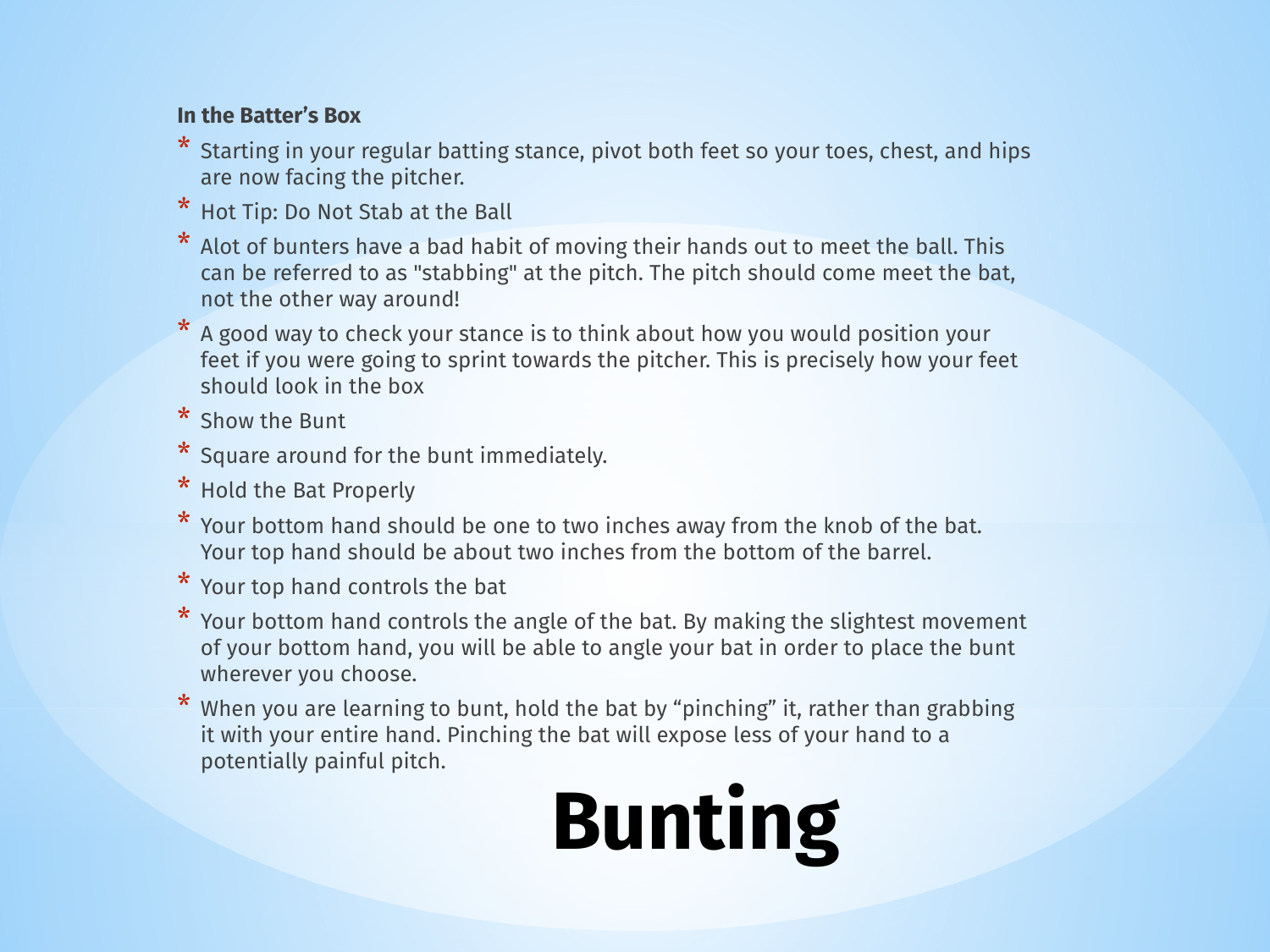

In the Batter’s Box
Starting in your regular batting stance, pivot both feet so your toes, chest, and hips are now facing the pitcher.
Hot Tip: Do Not Stab at the Ball
Alot of bunters have a bad habit of moving their hands out to meet the ball. This can be referred to as "stabbing" at the pitch. The pitch should come meet the bat, not the other way around!
A good way to check your stance is to think about how you would position your feet if you were going to sprint towards the pitcher. This is precisely how your feet should look in the box
Show the Bunt
Square around for the bunt immediately.
Hold the Bat Properly
Your bottom hand should be one to two inches away from the knob of the bat. Your top hand should be about two inches from the bottom of the barrel.
Your top hand controls the bat
Your bottom hand controls the angle of the bat. By making the slightest movement of your bottom hand, you will be able to angle your bat in order to place the bunt wherever you choose.
When you are learning to bunt, hold the bat by “pinching” it, rather than grabbing it with your entire hand. Pinching the bat will expose less of your hand to a potentially painful pitch.

# Bunting